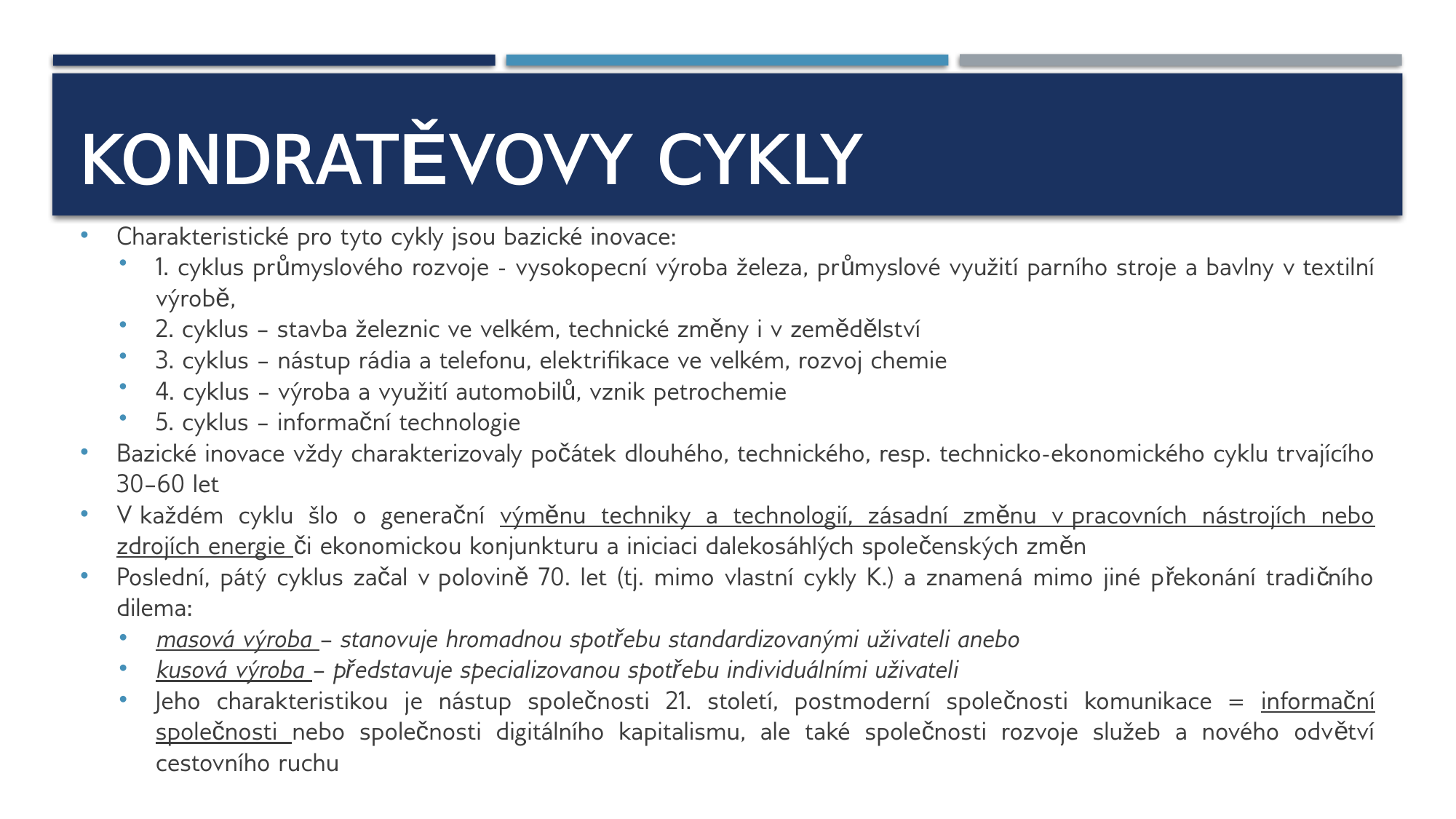

# Kondratěvovy cykly
Charakteristické pro tyto cykly jsou bazické inovace:
1. cyklus průmyslového rozvoje - vysokopecní výroba železa, průmyslové využití parního stroje a bavlny v textilní výrobě,
2. cyklus – stavba železnic ve velkém, technické změny i v zemědělství
3. cyklus – nástup rádia a telefonu, elektrifikace ve velkém, rozvoj chemie
4. cyklus – výroba a využití automobilů, vznik petrochemie
5. cyklus – informační technologie
Bazické inovace vždy charakterizovaly počátek dlouhého, technického, resp. technicko-ekonomického cyklu trvajícího 30–60 let
V každém cyklu šlo o generační výměnu techniky a technologií, zásadní změnu v pracovních nástrojích nebo zdrojích energie či ekonomickou konjunkturu a iniciaci dalekosáhlých společenských změn
Poslední, pátý cyklus začal v polovině 70. let (tj. mimo vlastní cykly K.) a znamená mimo jiné překonání tradičního dilema:
masová výroba – stanovuje hromadnou spotřebu standardizovanými uživateli anebo
kusová výroba – představuje specializovanou spotřebu individuálními uživateli
Jeho charakteristikou je nástup společnosti 21. století, postmoderní společnosti komunikace = informační společnosti nebo společnosti digitálního kapitalismu, ale také společnosti rozvoje služeb a nového odvětví cestovního ruchu